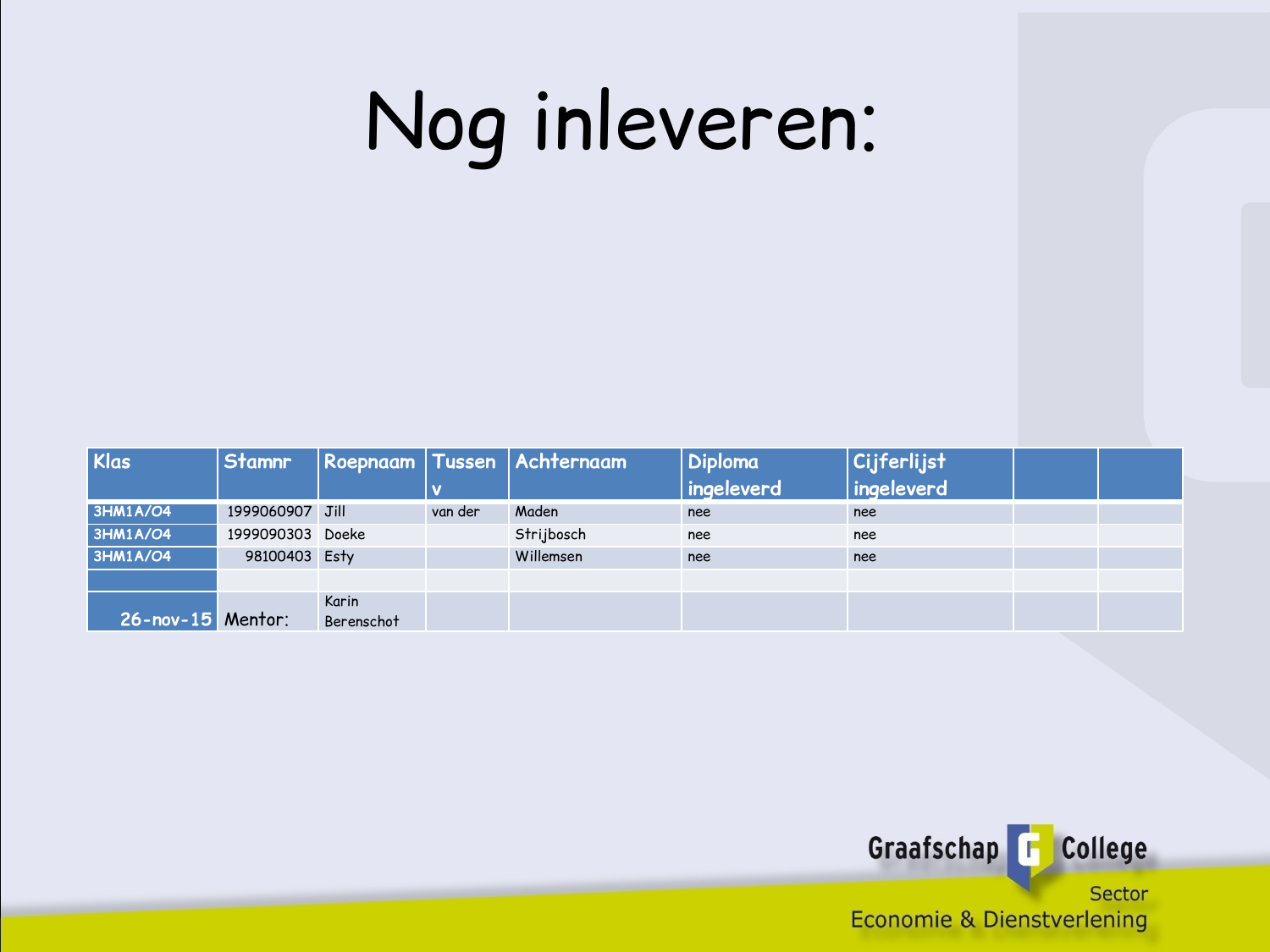

# Nog inleveren:

| Klas | Stamnr | Roepnaam | Tussenv | Achternaam | Diploma ingeleverd | Cijferlijst ingeleverd |  |  |
| --- | --- | --- | --- | --- | --- | --- | --- | --- |
| 3HM1A/O4 | 1999060907 | Jill | van der | Maden | nee | nee |  |  |
| 3HM1A/O4 | 1999090303 | Doeke |  | Strijbosch | nee | nee |  |  |
| 3HM1A/O4 | 98100403 | Esty |  | Willemsen | nee | nee |  |  |
|  |  |  |  |  |  |  |  |  |
| 26-nov-15 | Mentor: | Karin Berenschot |  |  |  |  |  |  |
| Klas | Stamnr | Roepnaam | Tussenv | Achternaam | Diploma ingeleverd | Cijferlijst ingeleverd |  |  |
| --- | --- | --- | --- | --- | --- | --- | --- | --- |
| 3HM1A/O4 | 1999060907 | Jill | van der | Maden | nee | nee |  |  |
| 3HM1A/O4 | 1999090303 | Doeke |  | Strijbosch | nee | nee |  |  |
| 3HM1A/O4 | 98100403 | Esty |  | Willemsen | nee | nee |  |  |
|  |  |  |  |  |  |  |  |  |
| 26-nov-15 | Mentor: | Karin Berenschot |  |  |  |  |  |  |